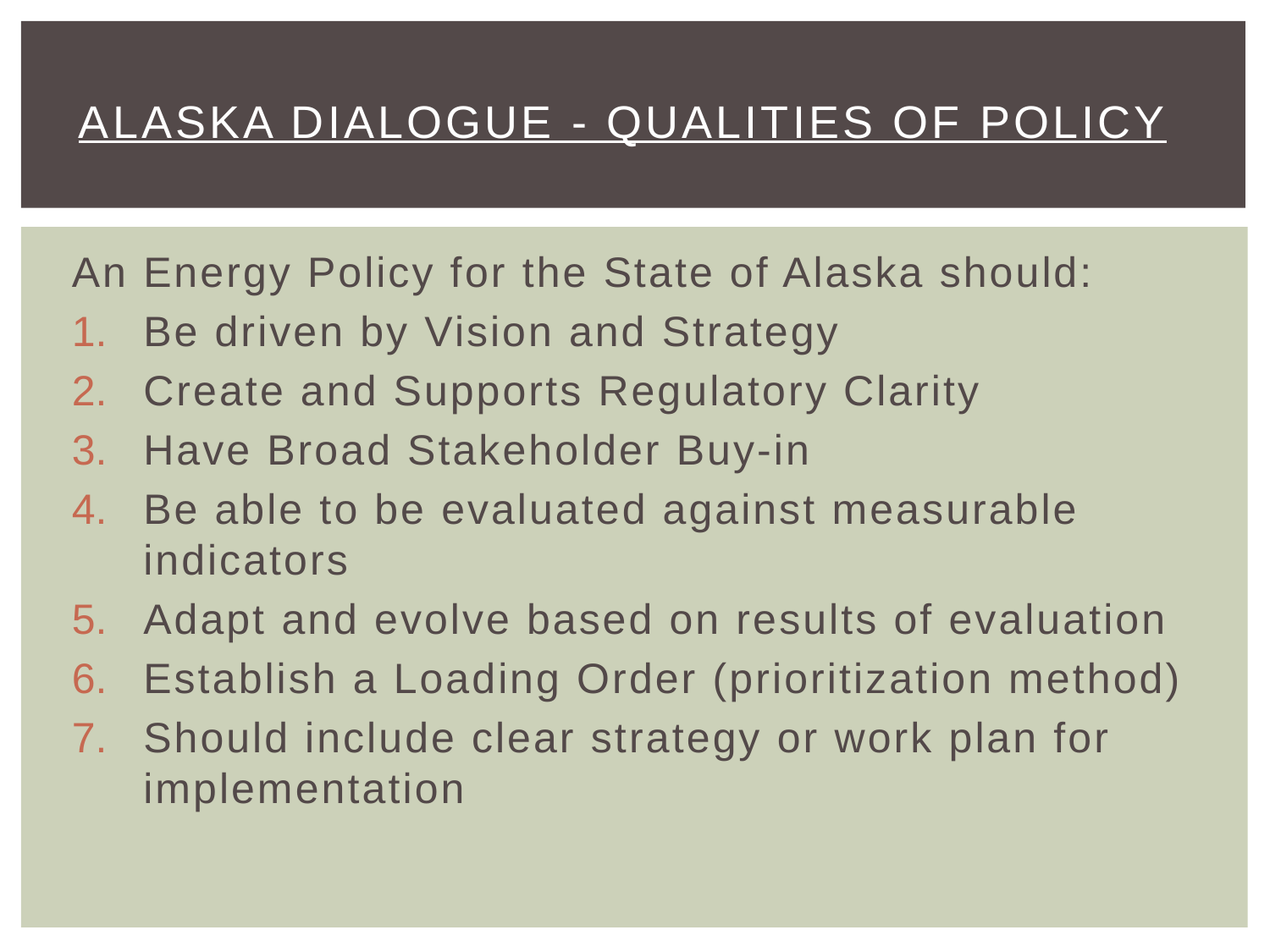

# Alaska Dialogue - Qualities of Policy
An Energy Policy for the State of Alaska should:
Be driven by Vision and Strategy
Create and Supports Regulatory Clarity
Have Broad Stakeholder Buy-in
Be able to be evaluated against measurable indicators
Adapt and evolve based on results of evaluation
Establish a Loading Order (prioritization method)
Should include clear strategy or work plan for implementation